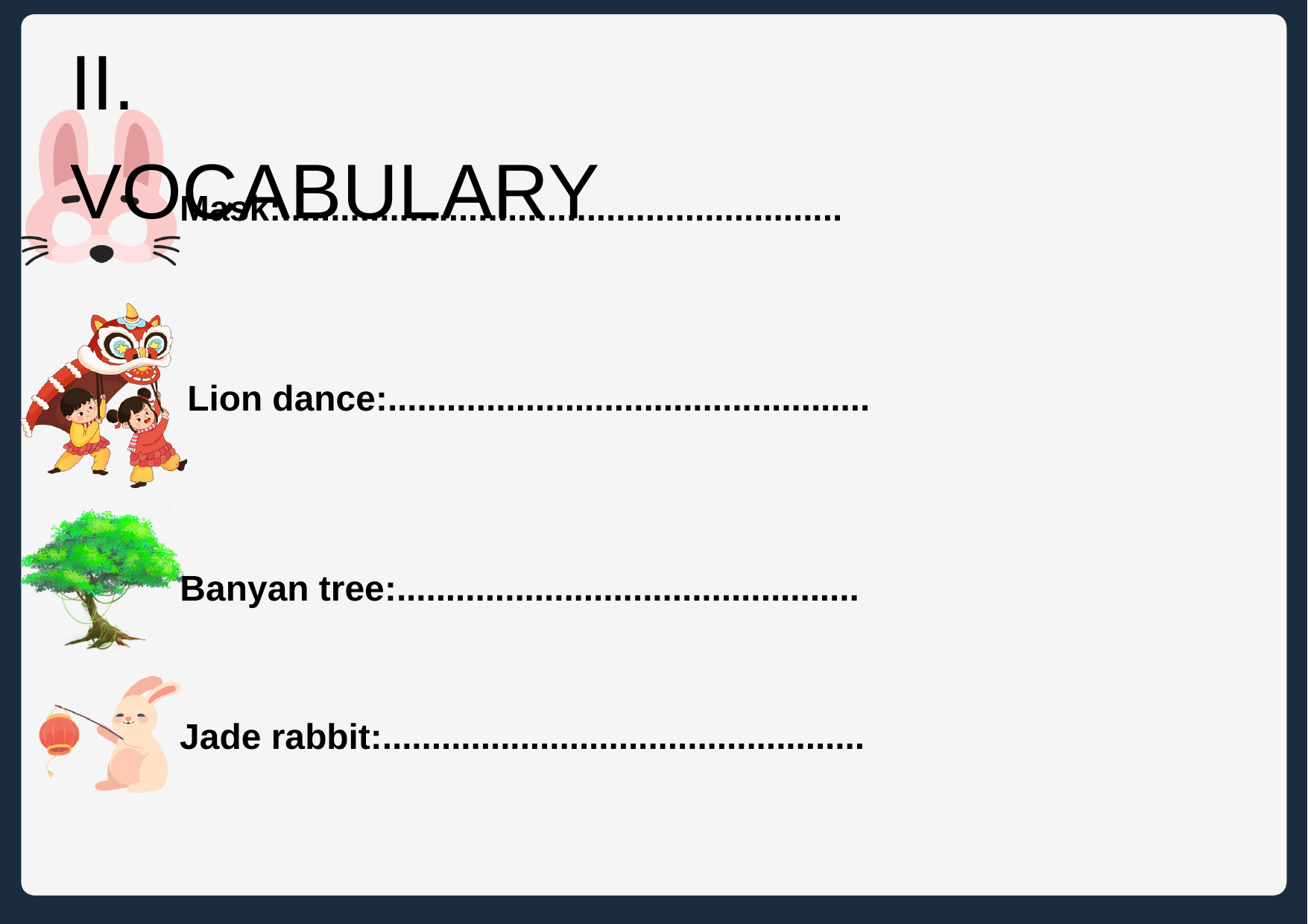

II. VOCABULARY
Mask:.........................................................

Lion dance:.................................................

Banyan tree:...............................................

Jade rabbit:.................................................